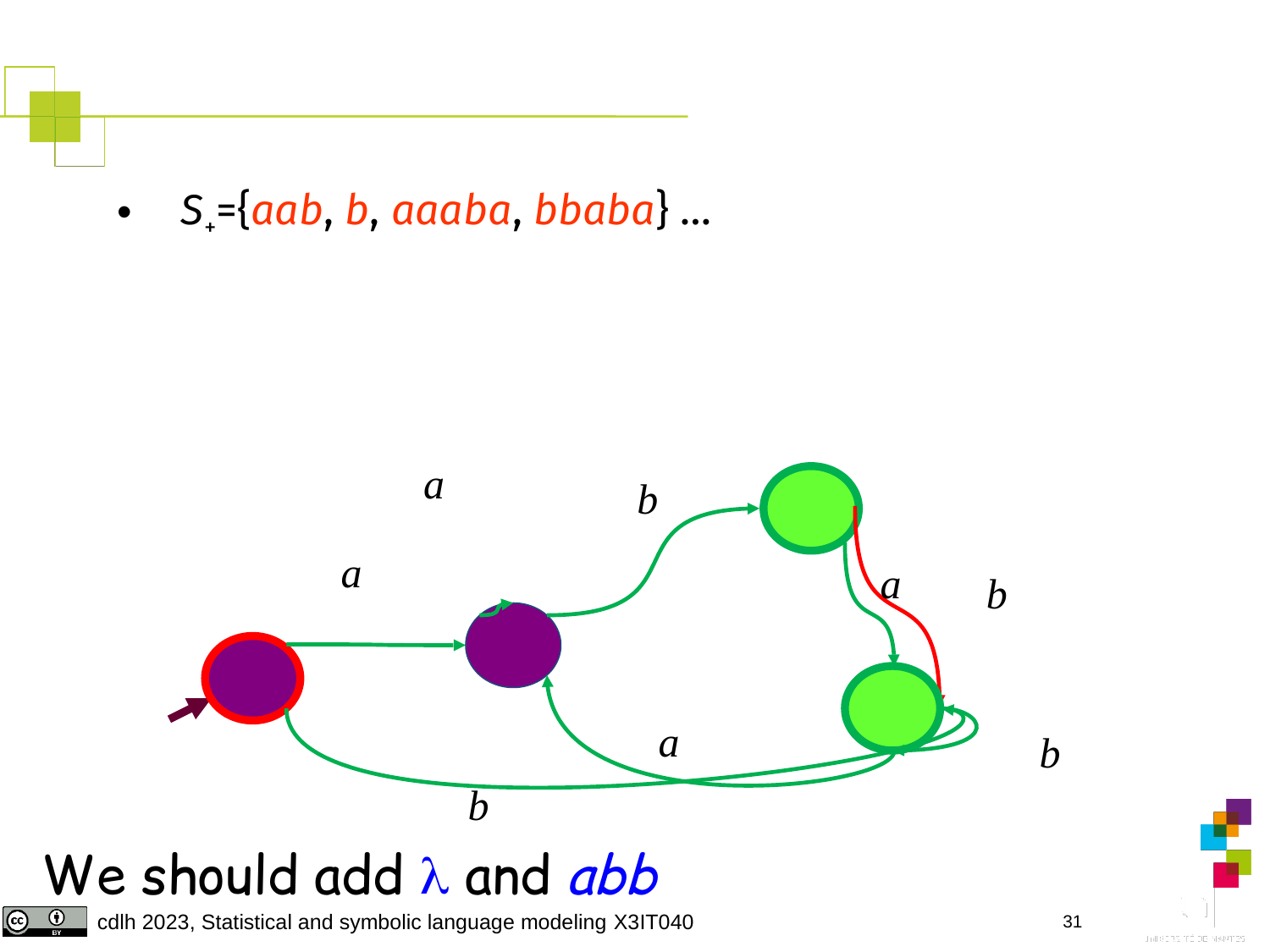

S+={aab, b, aaaba, bbaba} …

a
b

a
a
b

a
b
b
We should add λ and abb
31